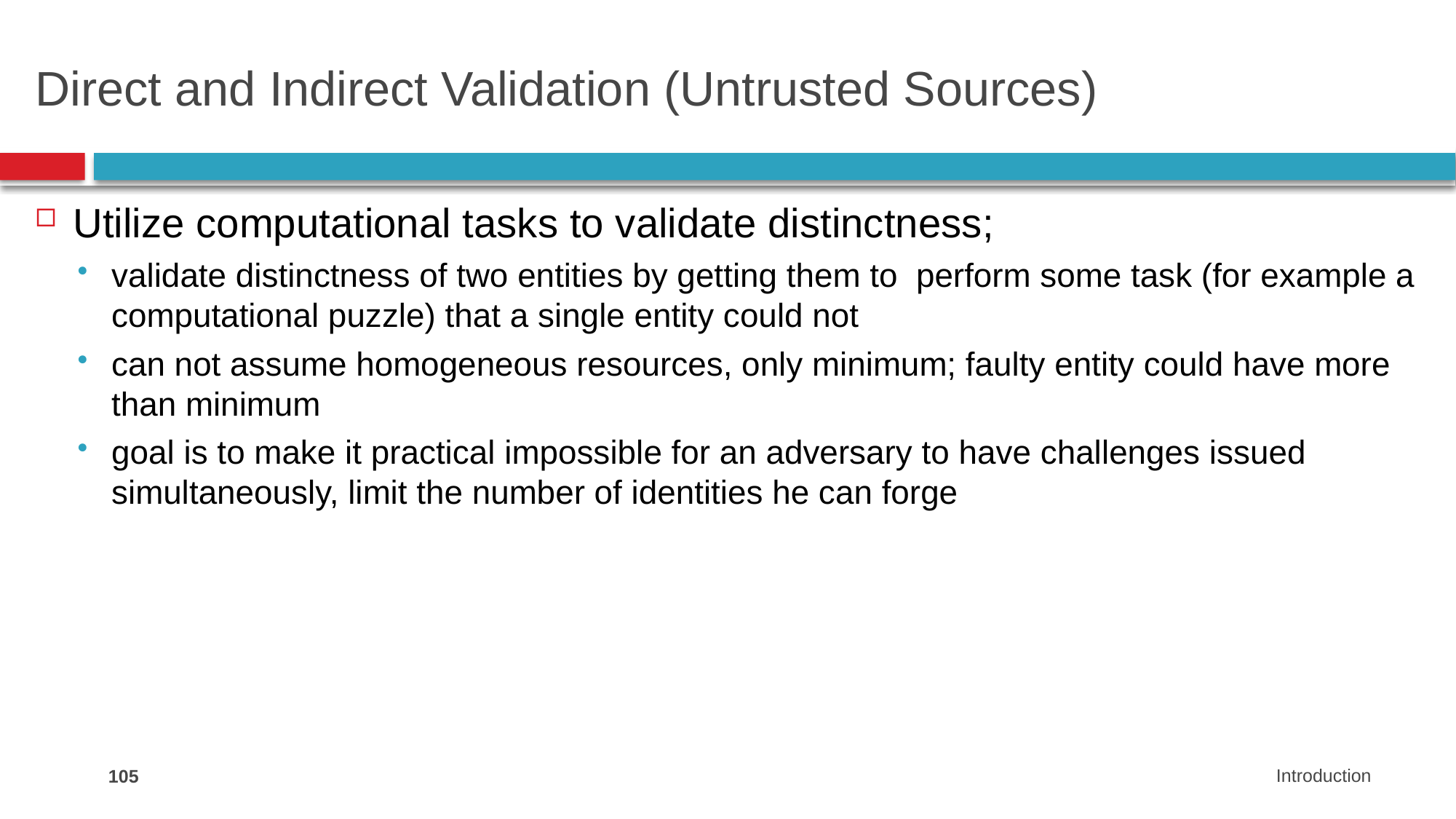

# Direct and Indirect Validation (Untrusted Sources)

Utilize computational tasks to validate distinctness;
validate distinctness of two entities by getting them to  perform some task (for example a computational puzzle) that a single entity could not
can not assume homogeneous resources, only minimum; faulty entity could have more than minimum
goal is to make it practical impossible for an adversary to have challenges issued simultaneously, limit the number of identities he can forge
105
Introduction